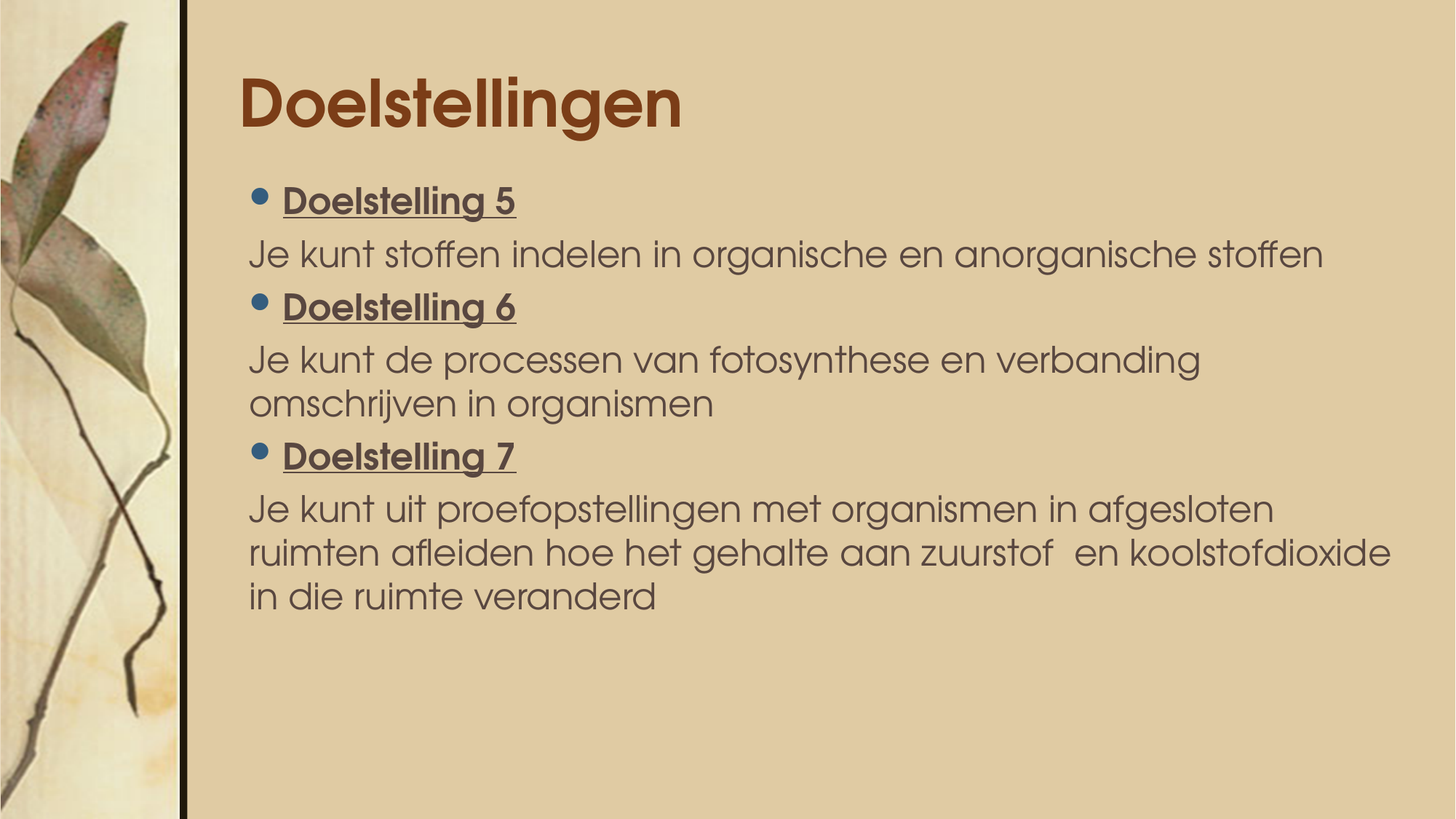

# Doelstellingen
Doelstelling 5
Je kunt stoffen indelen in organische en anorganische stoffen
Doelstelling 6
Je kunt de processen van fotosynthese en verbanding omschrijven in organismen
Doelstelling 7
Je kunt uit proefopstellingen met organismen in afgesloten ruimten afleiden hoe het gehalte aan zuurstof  en koolstofdioxide in die ruimte veranderd